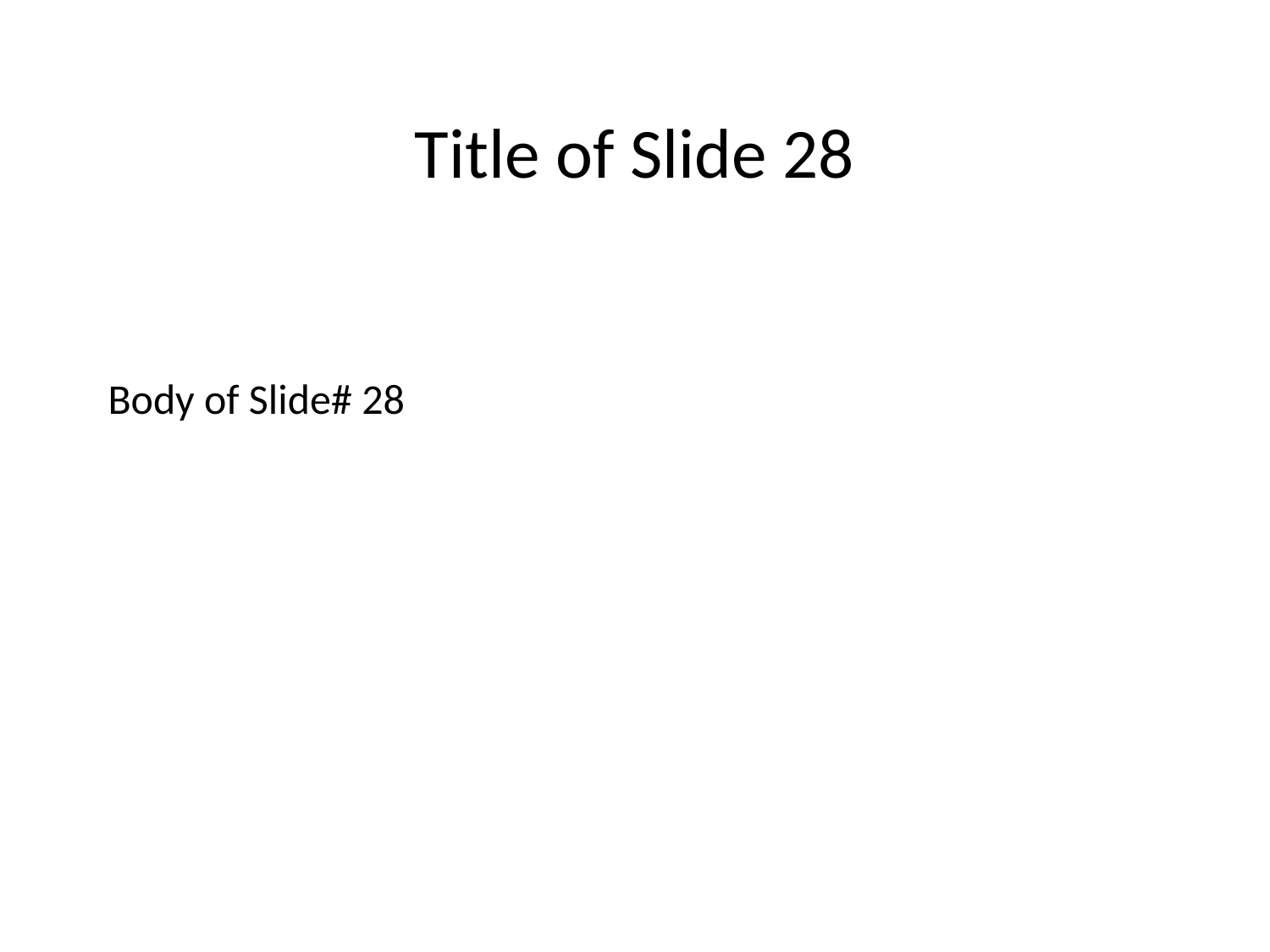

Title of Slide 28
# Body of Slide# 28